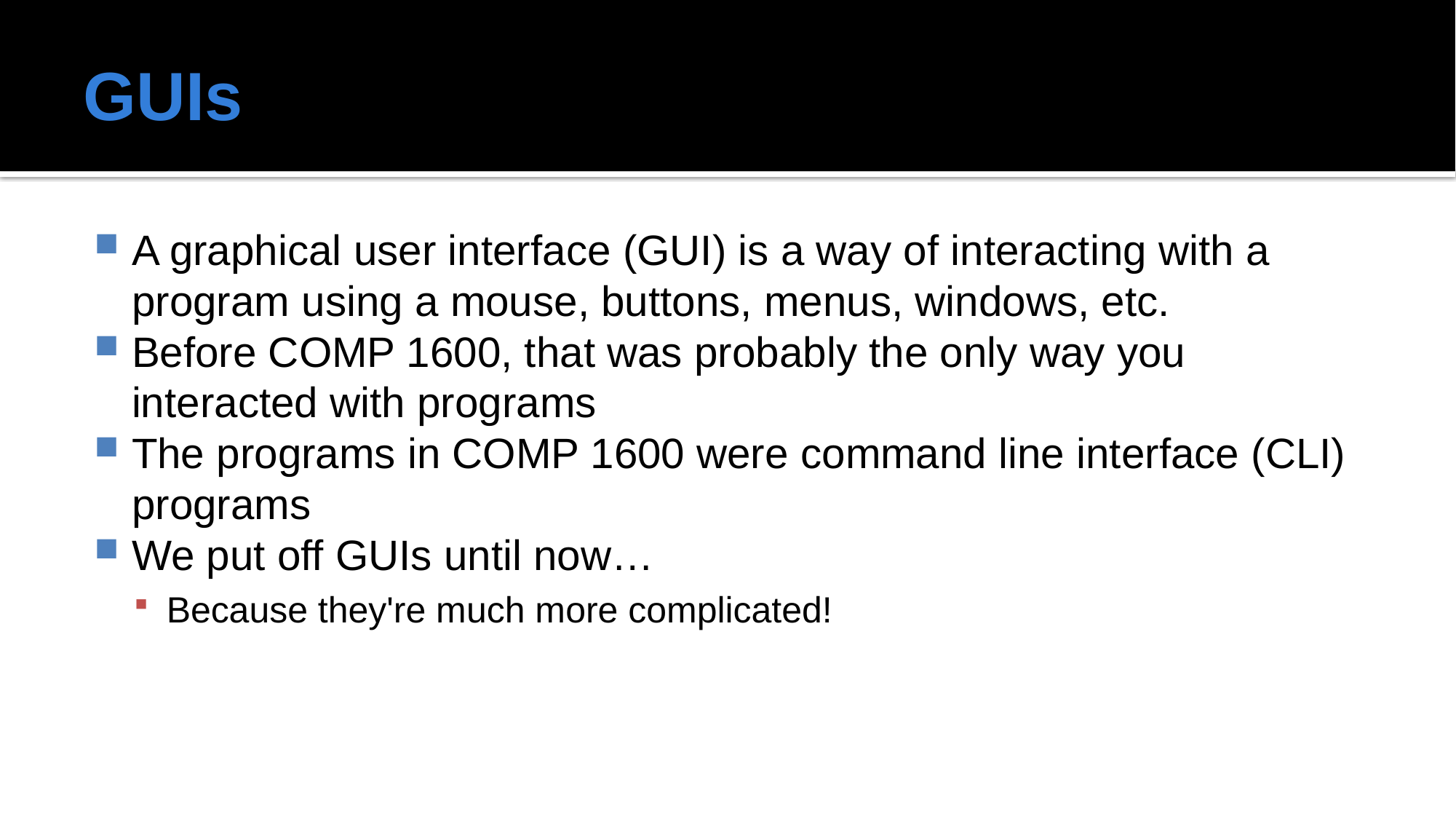

# GUIs
A graphical user interface (GUI) is a way of interacting with a program using a mouse, buttons, menus, windows, etc.
Before COMP 1600, that was probably the only way you interacted with programs
The programs in COMP 1600 were command line interface (CLI) programs
We put off GUIs until now…
Because they're much more complicated!